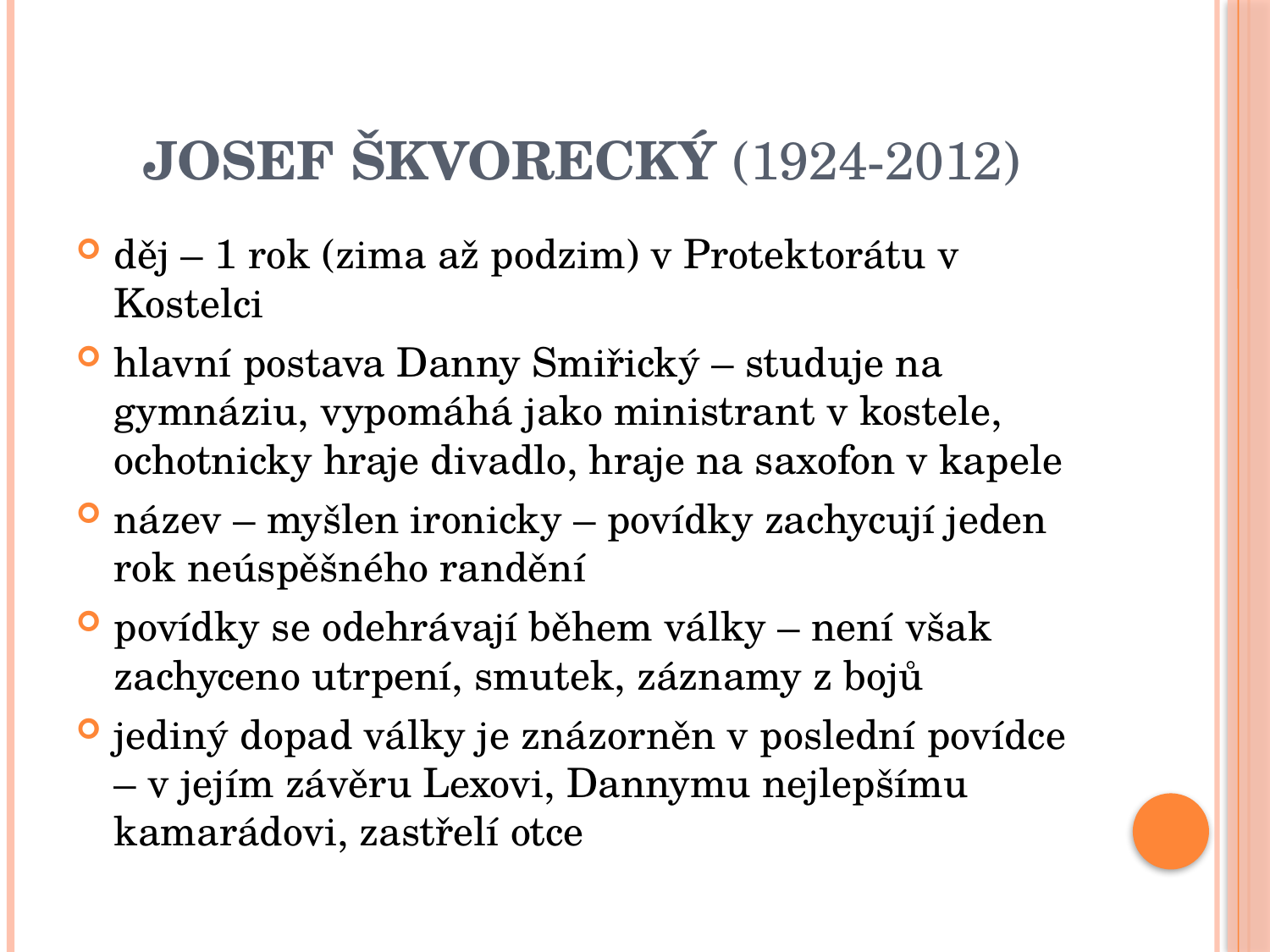

# josef škvorecký (1924-2012)
děj – 1 rok (zima až podzim) v Protektorátu v Kostelci
hlavní postava Danny Smiřický – studuje na gymnáziu, vypomáhá jako ministrant v kostele, ochotnicky hraje divadlo, hraje na saxofon v kapele
název – myšlen ironicky – povídky zachycují jeden rok neúspěšného randění
povídky se odehrávají během války – není však zachyceno utrpení, smutek, záznamy z bojů
jediný dopad války je znázorněn v poslední povídce – v jejím závěru Lexovi, Dannymu nejlepšímu kamarádovi, zastřelí otce